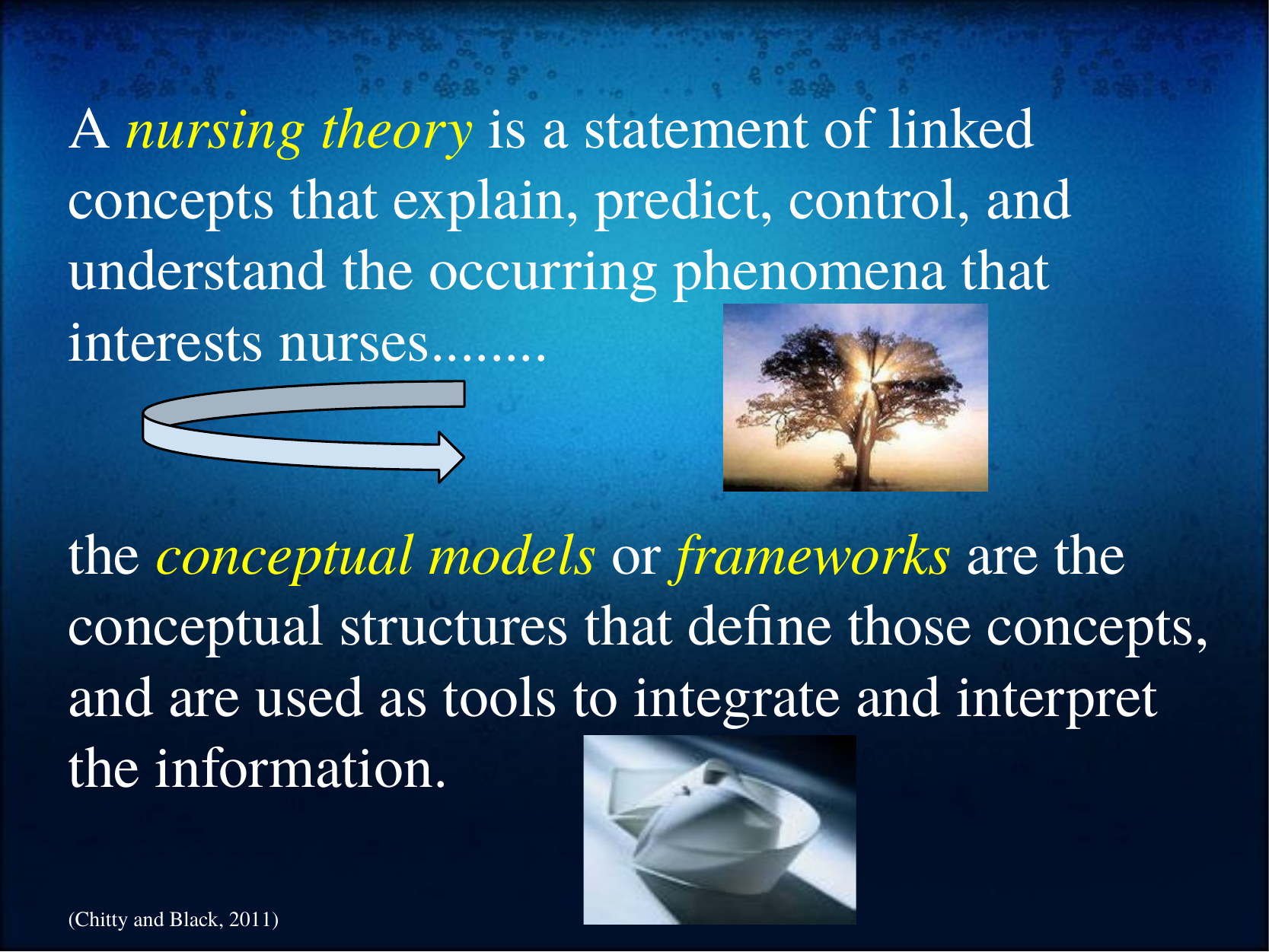

# A nursing theory is a statement of linked concepts that explain, predict, control, and understand the occurring phenomena that interests nurses........

the conceptual models or frameworks are the conceptual structures that define those concepts, and are used as tools to integrate and interpret the information.

(Chitty and Black, 2011)